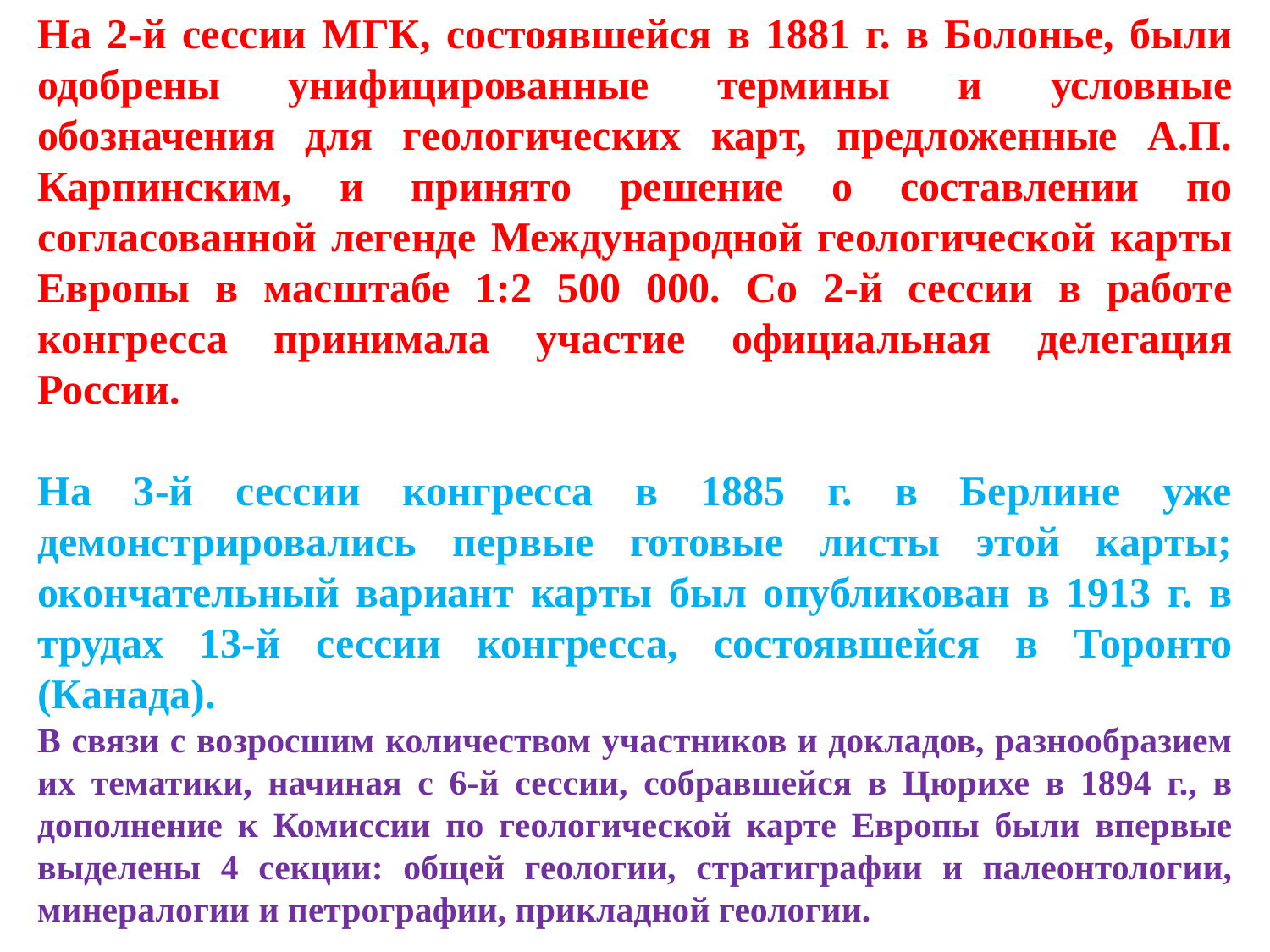

На 2-й сессии МГК, состоявшейся в 1881 г. в Болонье, были одобрены унифицированные термины и условные обозначения для геологических карт, предложенные А.П. Карпинским, и принято решение о составлении по согласованной легенде Международной геологической карты Европы в масштабе 1:2 500 000. Со 2-й сессии в работе конгресса принимала участие официальная делегация России.

На 3-й сессии конгресса в 1885 г. в Берлине уже демонстрировались первые готовые листы этой карты; окончательный вариант карты был опубликован в 1913 г. в трудах 13-й сессии конгресса, состоявшейся в Торонто (Канада).
В связи с возросшим количеством участников и докладов, разнообразием их тематики, начиная с 6-й сессии, собравшейся в Цюрихе в 1894 г., в дополнение к Комиссии по геологической карте Европы были впервые выделены 4 секции: общей геологии, стратиграфии и палеонтологии, минералогии и петрографии, прикладной геологии.